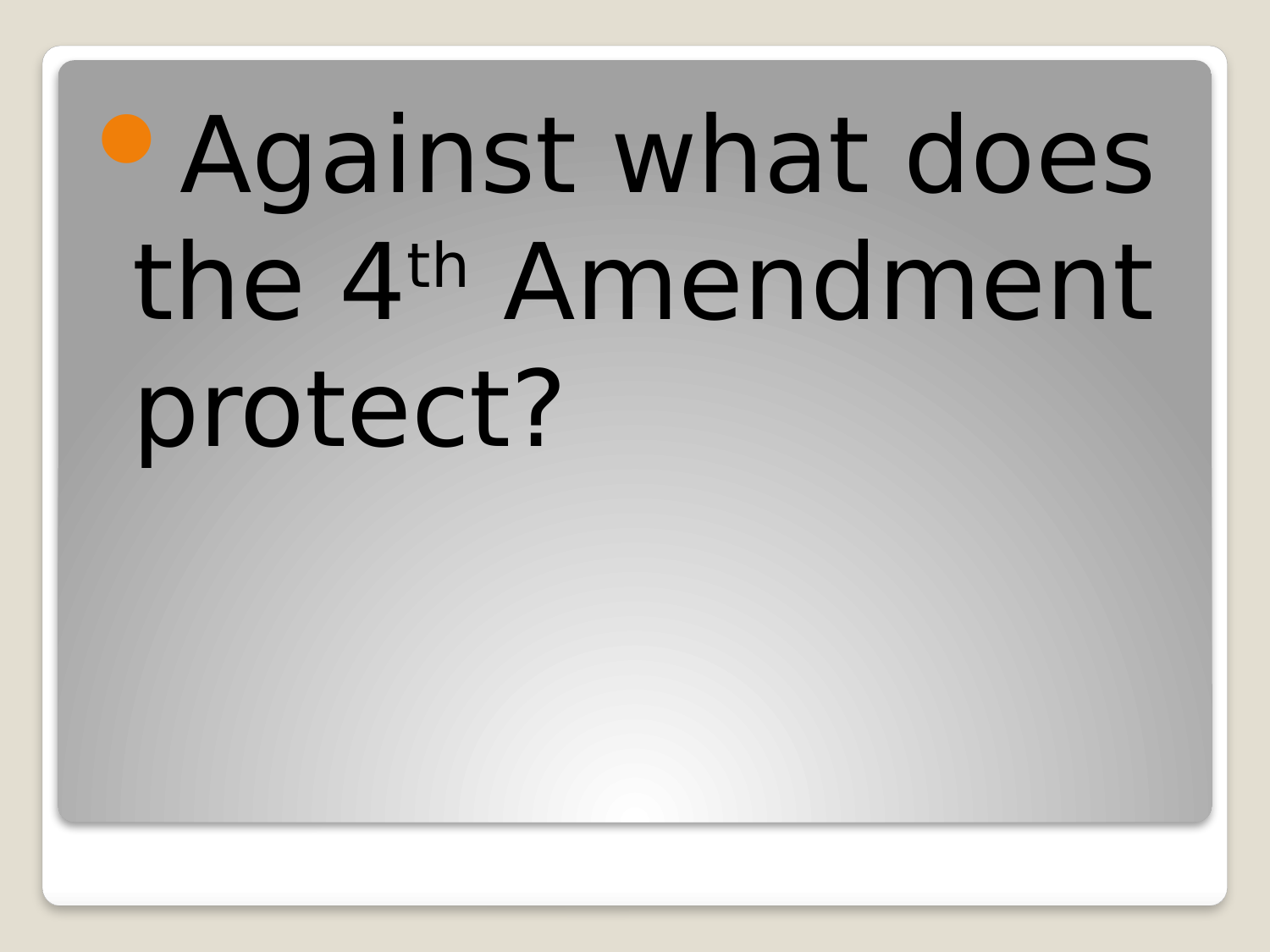

Against what does the 4th Amendment protect?
#